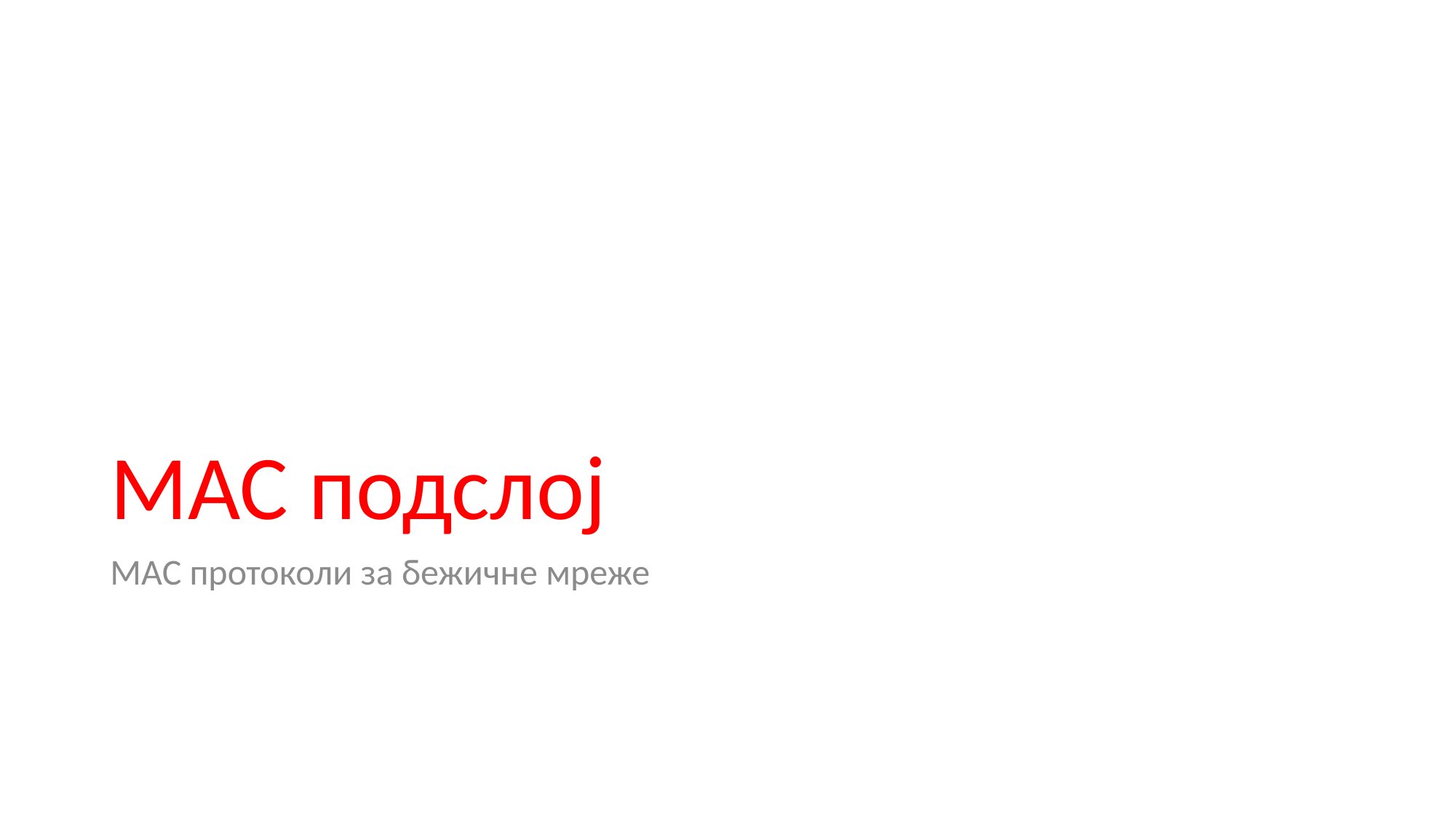

# MAC подслој
MAC протоколи за бежичне мреже